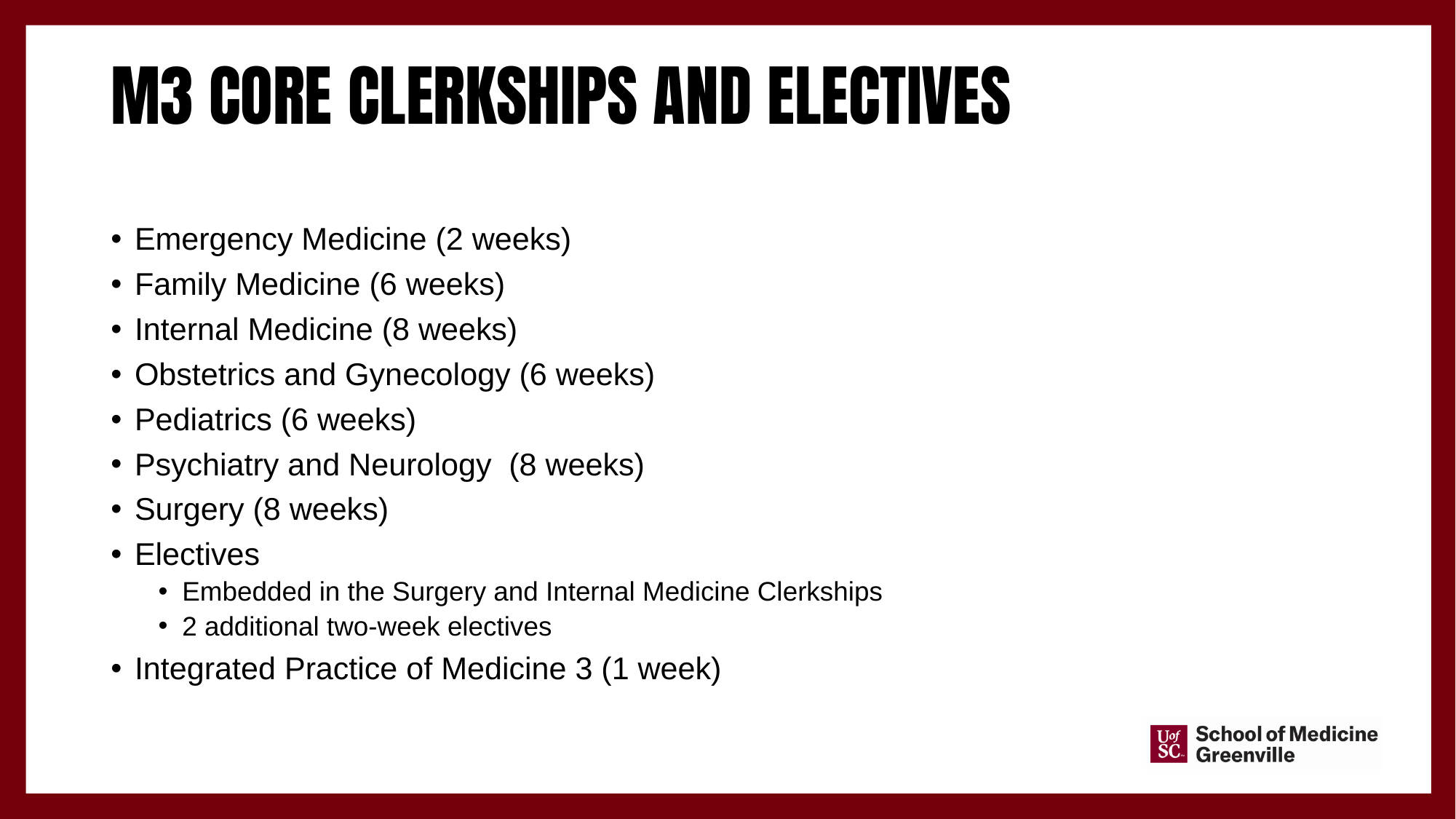

# M3 Core clerkships and electives
Emergency Medicine (2 weeks)
Family Medicine (6 weeks)
Internal Medicine (8 weeks)
Obstetrics and Gynecology (6 weeks)
Pediatrics (6 weeks)
Psychiatry and Neurology  (8 weeks)
Surgery (8 weeks)
Electives
Embedded in the Surgery and Internal Medicine Clerkships
2 additional two-week electives
Integrated Practice of Medicine 3 (1 week)